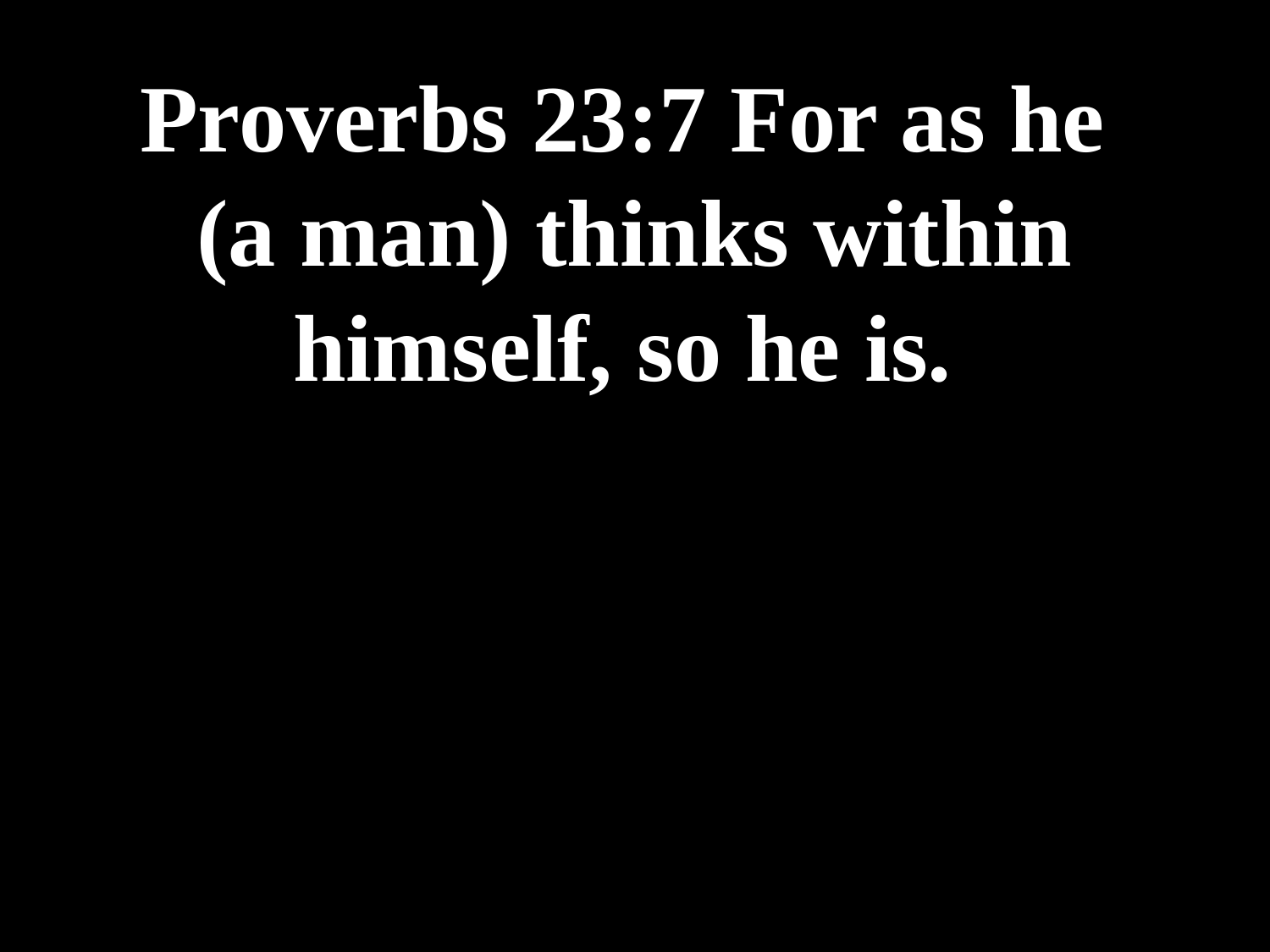

# Proverbs 23:7 For as he (a man) thinks within himself, so he is.